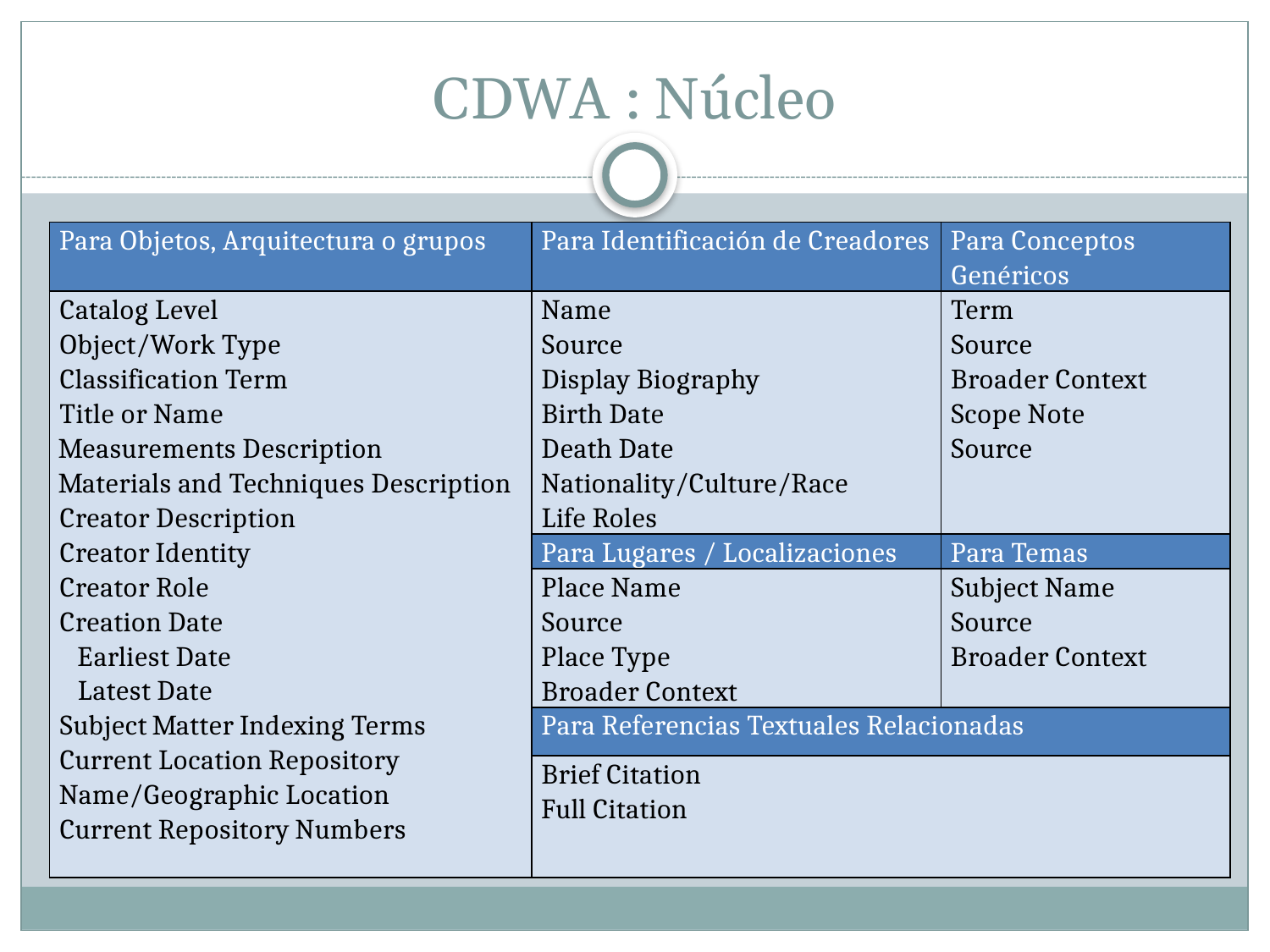

# CDWA : Núcleo
| Para Objetos, Arquitectura o grupos | Para Identificación de Creadores | Para Conceptos Genéricos |
| --- | --- | --- |
| Catalog Level Object/Work Type Classification Term Title or Name Measurements Description Materials and Techniques Description Creator Description Creator Identity Creator Role Creation Date    Earliest Date    Latest Date Subject Matter Indexing Terms Current Location Repository Name/Geographic Location Current Repository Numbers | Name Source Display Biography Birth Date Death Date Nationality/Culture/Race Life Roles | Term Source Broader Context Scope Note Source |
|  | Para Lugares / Localizaciones | Para Temas |
|  | Place Name Source Place Type Broader Context | Subject Name Source Broader Context |
|  | Para Referencias Textuales Relacionadas |  |
|  | Brief Citation Full Citation |  |